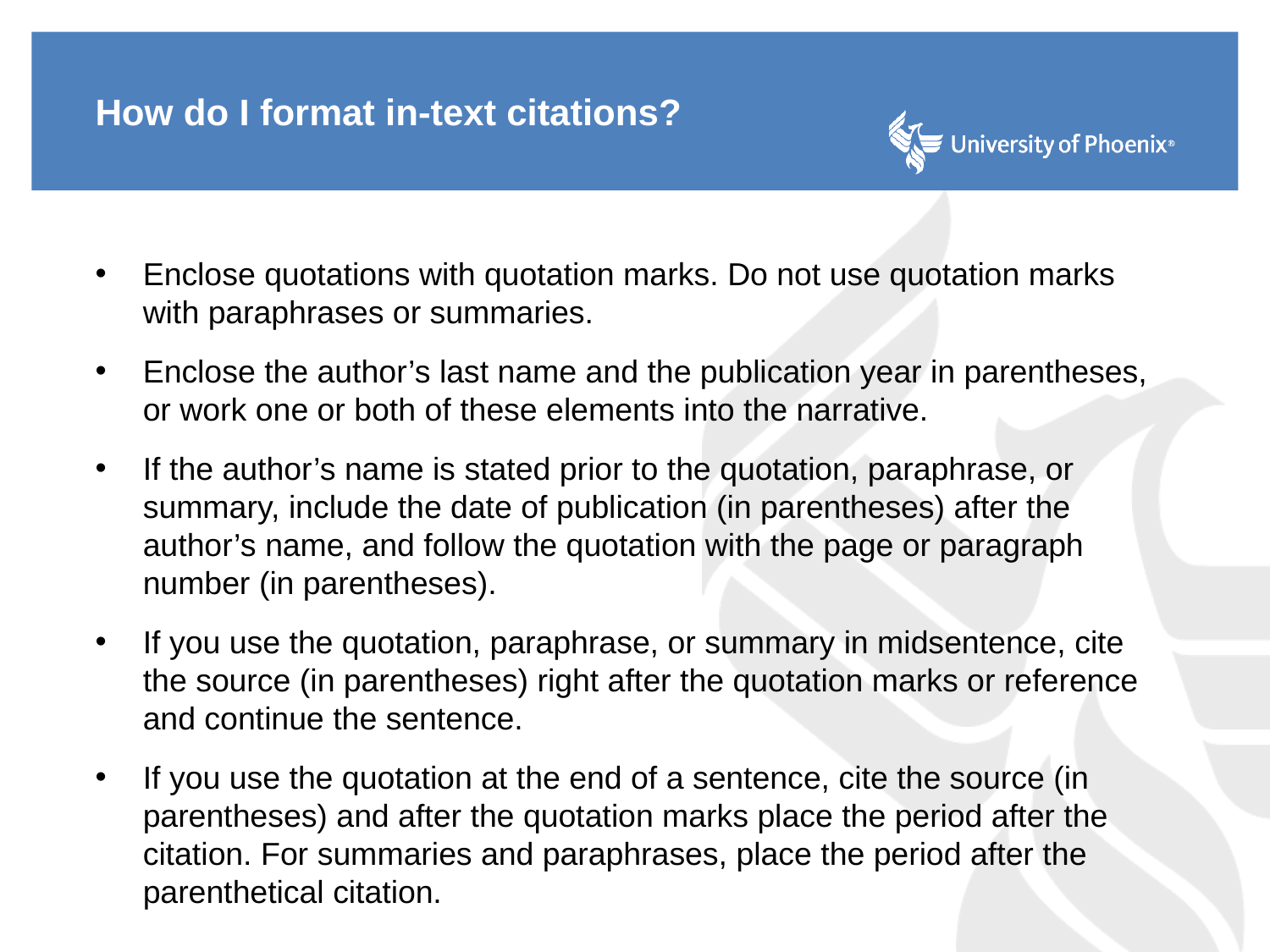

# How do I format in-text citations?
Enclose quotations with quotation marks. Do not use quotation marks with paraphrases or summaries.
Enclose the author’s last name and the publication year in parentheses, or work one or both of these elements into the narrative.
If the author’s name is stated prior to the quotation, paraphrase, or summary, include the date of publication (in parentheses) after the author’s name, and follow the quotation with the page or paragraph number (in parentheses).
If you use the quotation, paraphrase, or summary in midsentence, cite the source (in parentheses) right after the quotation marks or reference and continue the sentence.
If you use the quotation at the end of a sentence, cite the source (in parentheses) and after the quotation marks place the period after the citation. For summaries and paraphrases, place the period after the parenthetical citation.